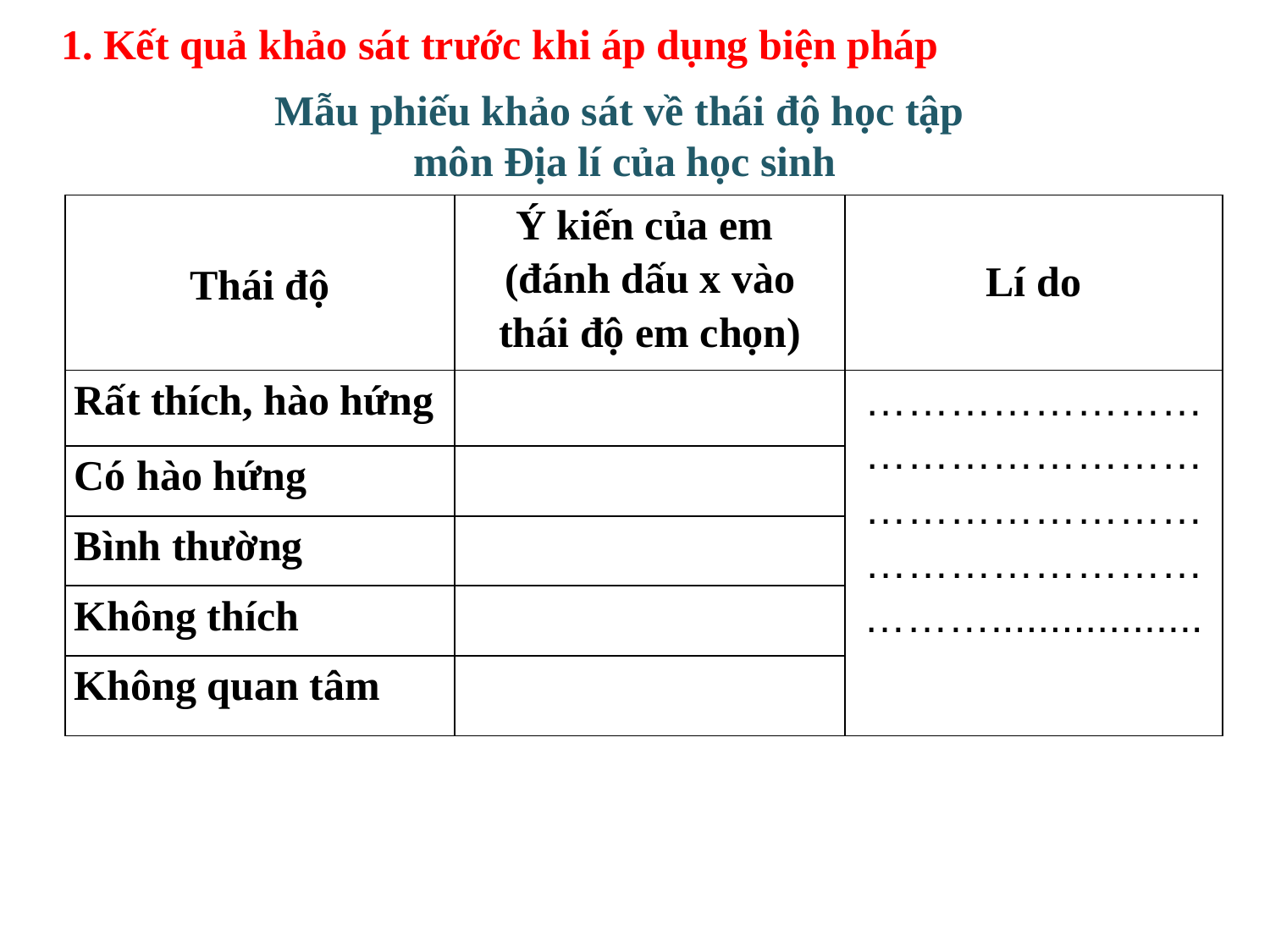

1. Kết quả khảo sát trước khi áp dụng biện pháp
Mẫu phiếu khảo sát về thái độ học tập
môn Địa lí của học sinh
| Thái độ | Ý kiến của em (đánh dấu x vào thái độ em chọn) | Lí do |
| --- | --- | --- |
| Rất thích, hào hứng |  | …………………………………………………………………………………………….................. |
| Có hào hứng |  |  |
| Bình thường |  |  |
| Không thích |  |  |
| Không quan tâm |  |  |